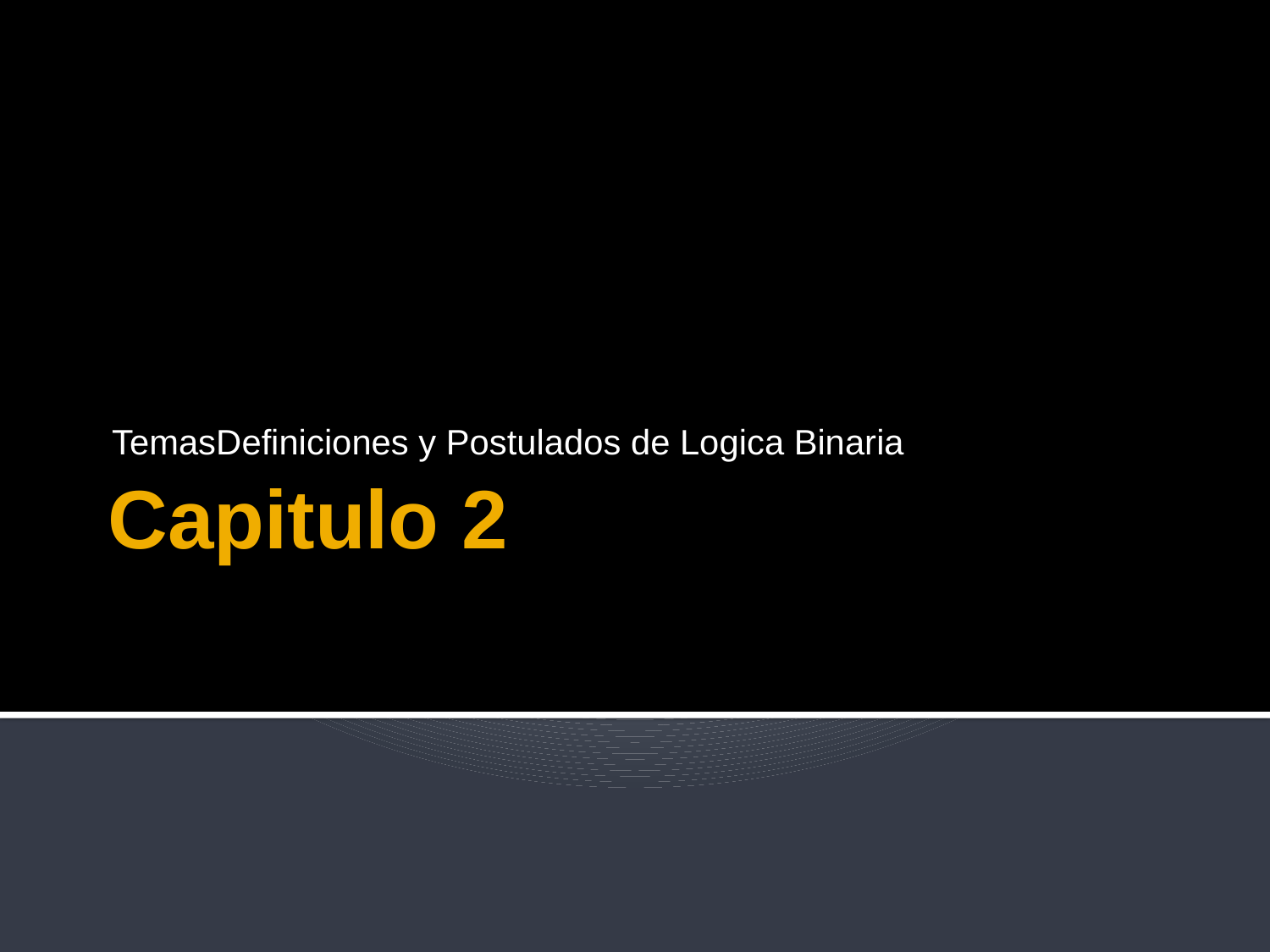

TemasDefiniciones y Postulados de Logica Binaria
# Capitulo 2